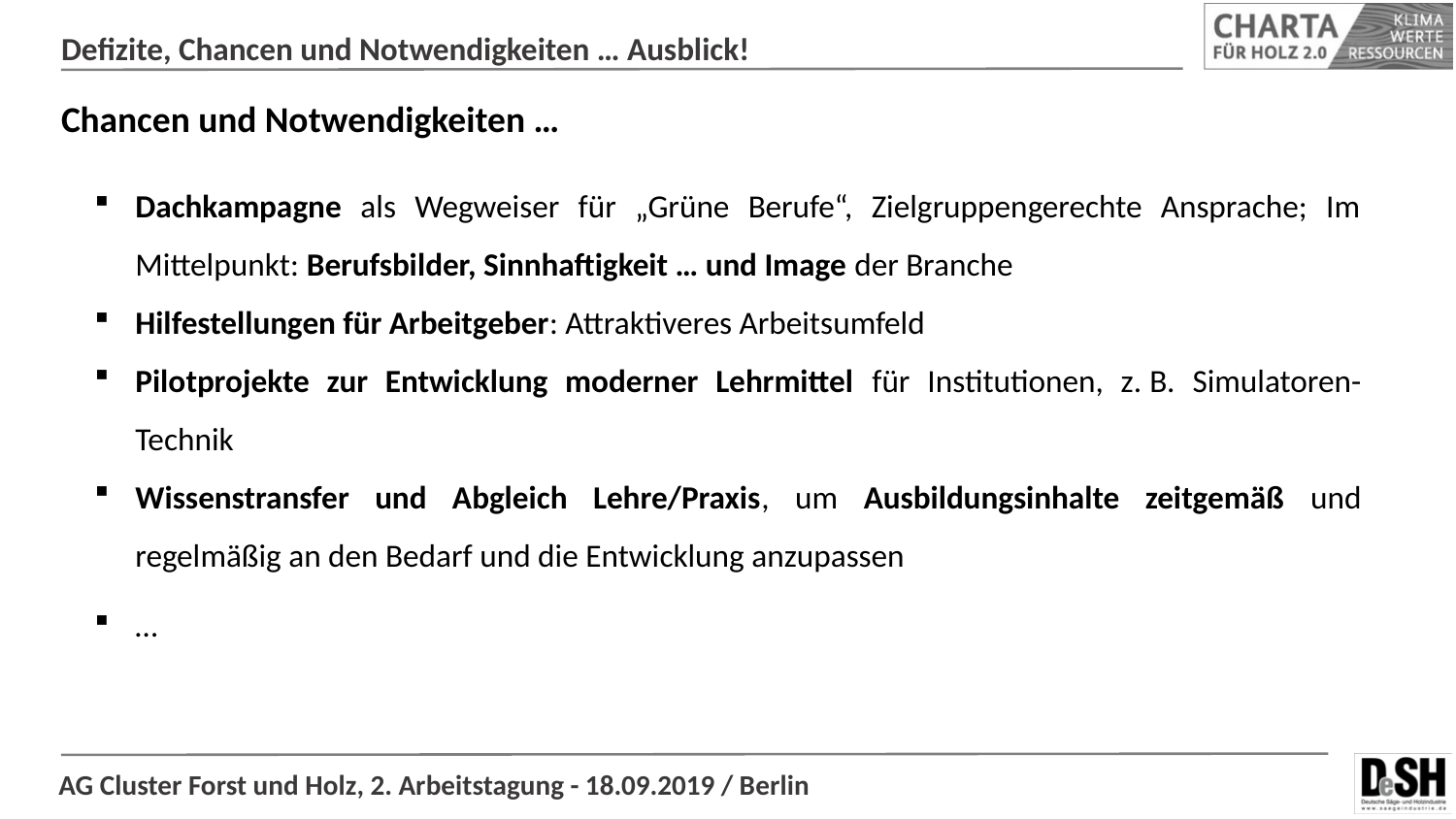

Defizite, Chancen und Notwendigkeiten … Ausblick!
Chancen und Notwendigkeiten …
Dachkampagne als Wegweiser für „Grüne Berufe“, Zielgruppengerechte Ansprache; Im Mittelpunkt: Berufsbilder, Sinnhaftigkeit … und Image der Branche
Hilfestellungen für Arbeitgeber: Attraktiveres Arbeitsumfeld
Pilotprojekte zur Entwicklung moderner Lehrmittel für Institutionen, z. B. Simulatoren-Technik
Wissenstransfer und Abgleich Lehre/Praxis, um Ausbildungsinhalte zeitgemäß und regelmäßig an den Bedarf und die Entwicklung anzupassen
…